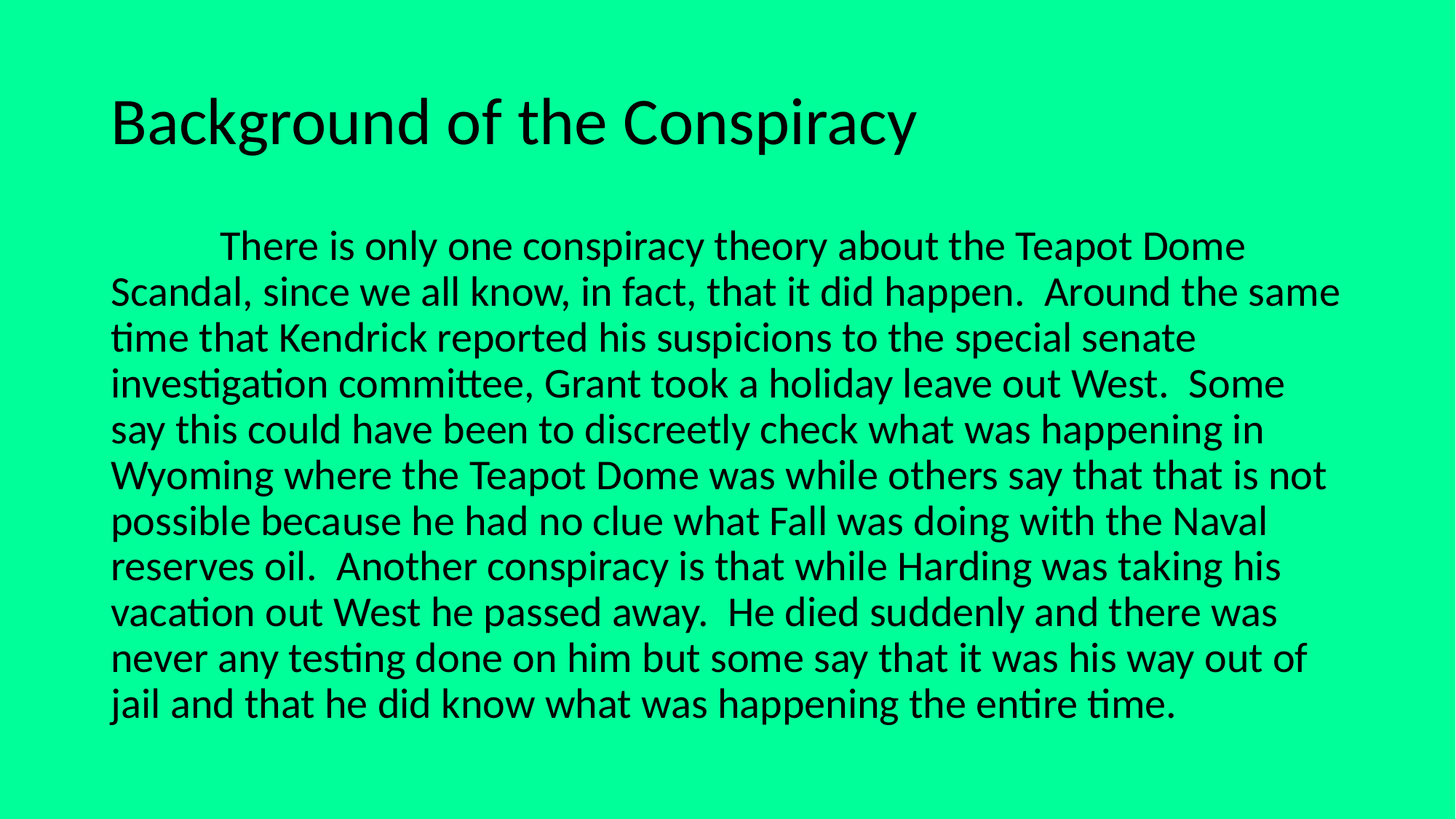

# Background of the Conspiracy
	There is only one conspiracy theory about the Teapot Dome Scandal, since we all know, in fact, that it did happen.  Around the same time that Kendrick reported his suspicions to the special senate investigation committee, Grant took a holiday leave out West.  Some say this could have been to discreetly check what was happening in Wyoming where the Teapot Dome was while others say that that is not possible because he had no clue what Fall was doing with the Naval reserves oil.  Another conspiracy is that while Harding was taking his vacation out West he passed away.  He died suddenly and there was never any testing done on him but some say that it was his way out of jail and that he did know what was happening the entire time.